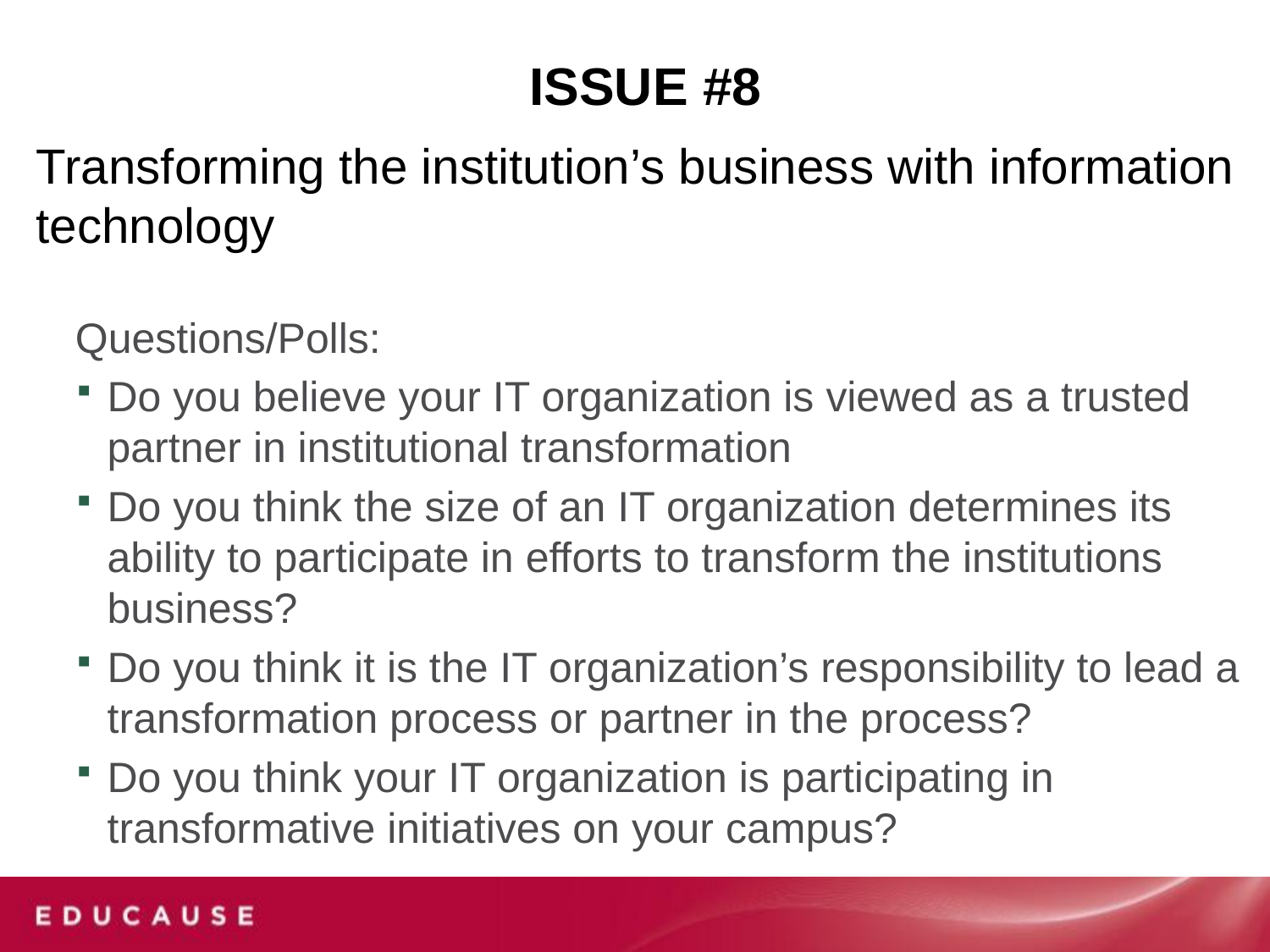

# ISSUE #8
Transforming the institution’s business with information technology

Questions/Polls:
Do you believe your IT organization is viewed as a trusted partner in institutional transformation
Do you think the size of an IT organization determines its ability to participate in efforts to transform the institutions business?
Do you think it is the IT organization’s responsibility to lead a transformation process or partner in the process?
Do you think your IT organization is participating in transformative initiatives on your campus?